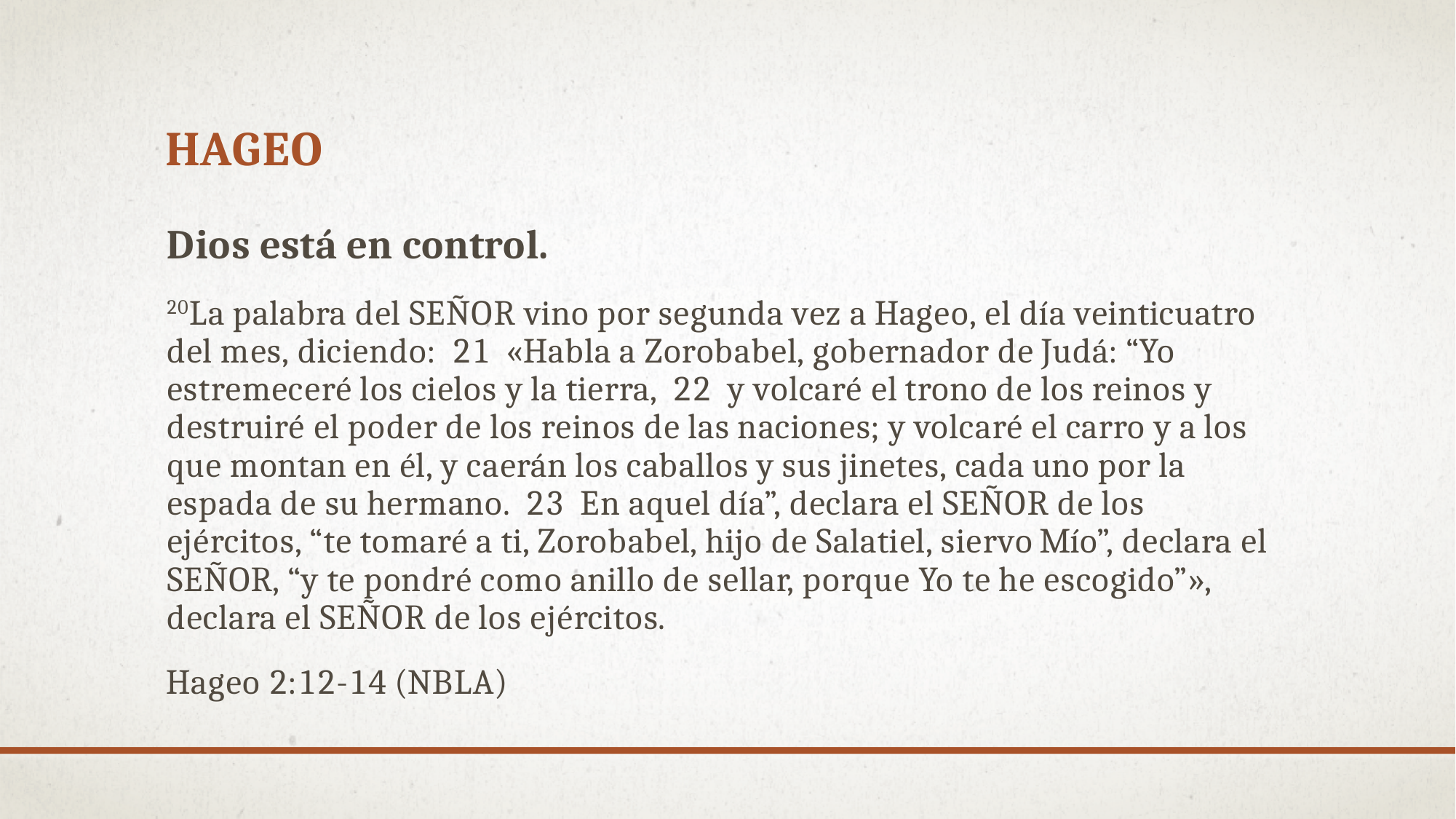

# hageo
Dios está en control.
20La palabra del SEÑOR vino por segunda vez a Hageo, el día veinticuatro del mes, diciendo:  21  «Habla a Zorobabel, gobernador de Judá: “Yo estremeceré los cielos y la tierra,  22  y volcaré el trono de los reinos y destruiré el poder de los reinos de las naciones; y volcaré el carro y a los que montan en él, y caerán los caballos y sus jinetes, cada uno por la espada de su hermano.  23  En aquel día”, declara el SEÑOR de los ejércitos, “te tomaré a ti, Zorobabel, hijo de Salatiel, siervo Mío”, declara el SEÑOR, “y te pondré como anillo de sellar, porque Yo te he escogido”», declara el SEÑOR de los ejércitos.
Hageo 2:12-14 (NBLA)